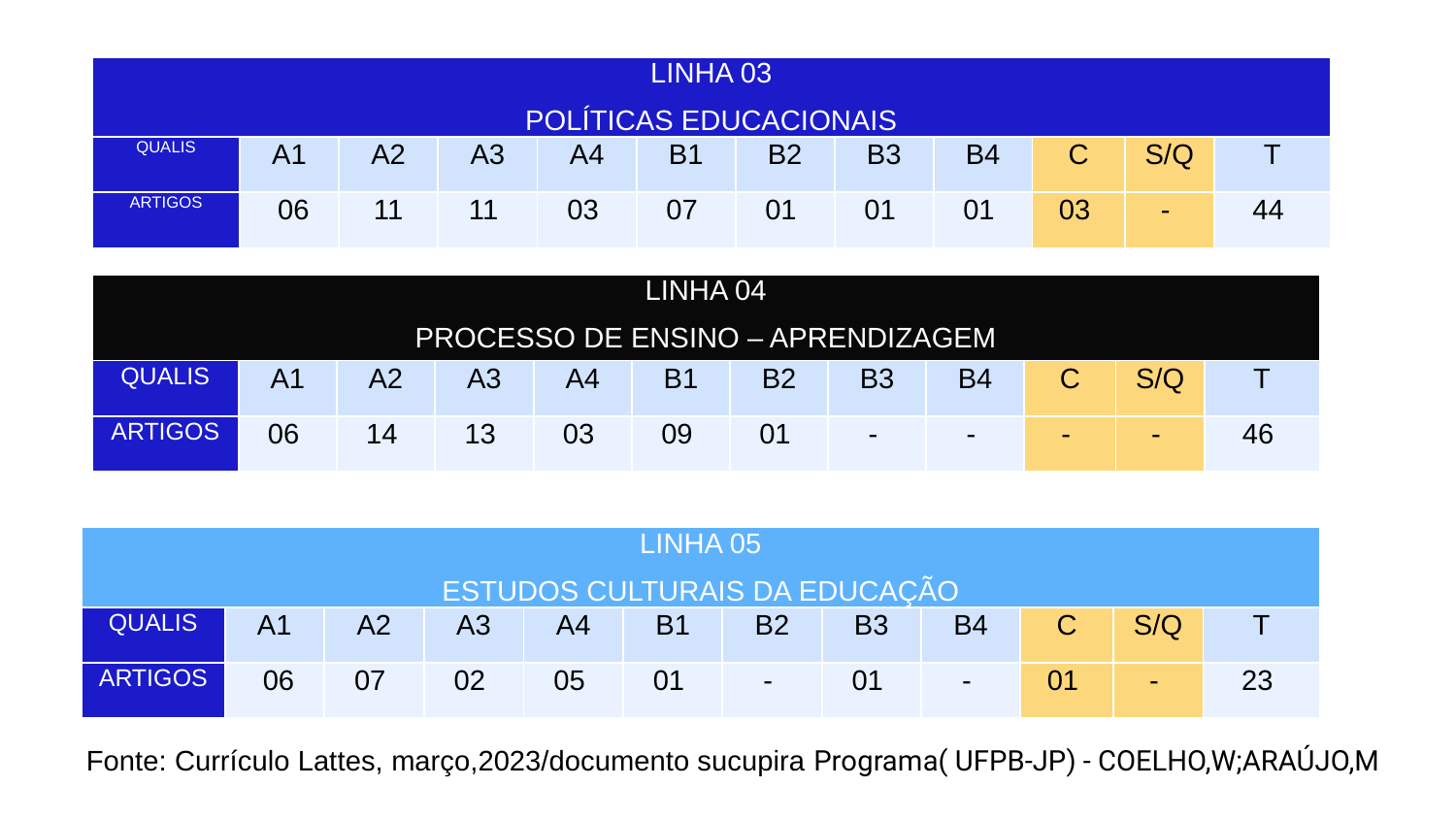

| LINHA 03 POLÍTICAS EDUCACIONAIS |  |  |  |  |  |  |  |  |  |  |  |
| --- | --- | --- | --- | --- | --- | --- | --- | --- | --- | --- | --- |
| QUALIS | A1 | A2 | A3 | A4 | B1 | B2 | B3 | B4 | C | S/Q | T |
| ARTIGOS | 06 | 11 | 11 | 03 | 07 | 01 | 01 | 01 | 03 | - | 44 |
| LINHA 04 PROCESSO DE ENSINO – APRENDIZAGEM |  |  |  |  |  |  |  |  |  |  |  |
| --- | --- | --- | --- | --- | --- | --- | --- | --- | --- | --- | --- |
| QUALIS | A1 | A2 | A3 | A4 | B1 | B2 | B3 | B4 | C | S/Q | T |
| ARTIGOS | 06 | 14 | 13 | 03 | 09 | 01 | - | - | - | - | 46 |
| LINHA 05 ESTUDOS CULTURAIS DA EDUCAÇÃO |  |  |  |  |  |  |  |  |  |  |  |
| --- | --- | --- | --- | --- | --- | --- | --- | --- | --- | --- | --- |
| QUALIS | A1 | A2 | A3 | A4 | B1 | B2 | B3 | B4 | C | S/Q | T |
| ARTIGOS | 06 | 07 | 02 | 05 | 01 | - | 01 | - | 01 | - | 23 |
(Fonte: Currículo Lattes, março,2023/documento sucupira Programa( UFPB-JP) - COELHO,W;ARAÚJO,M